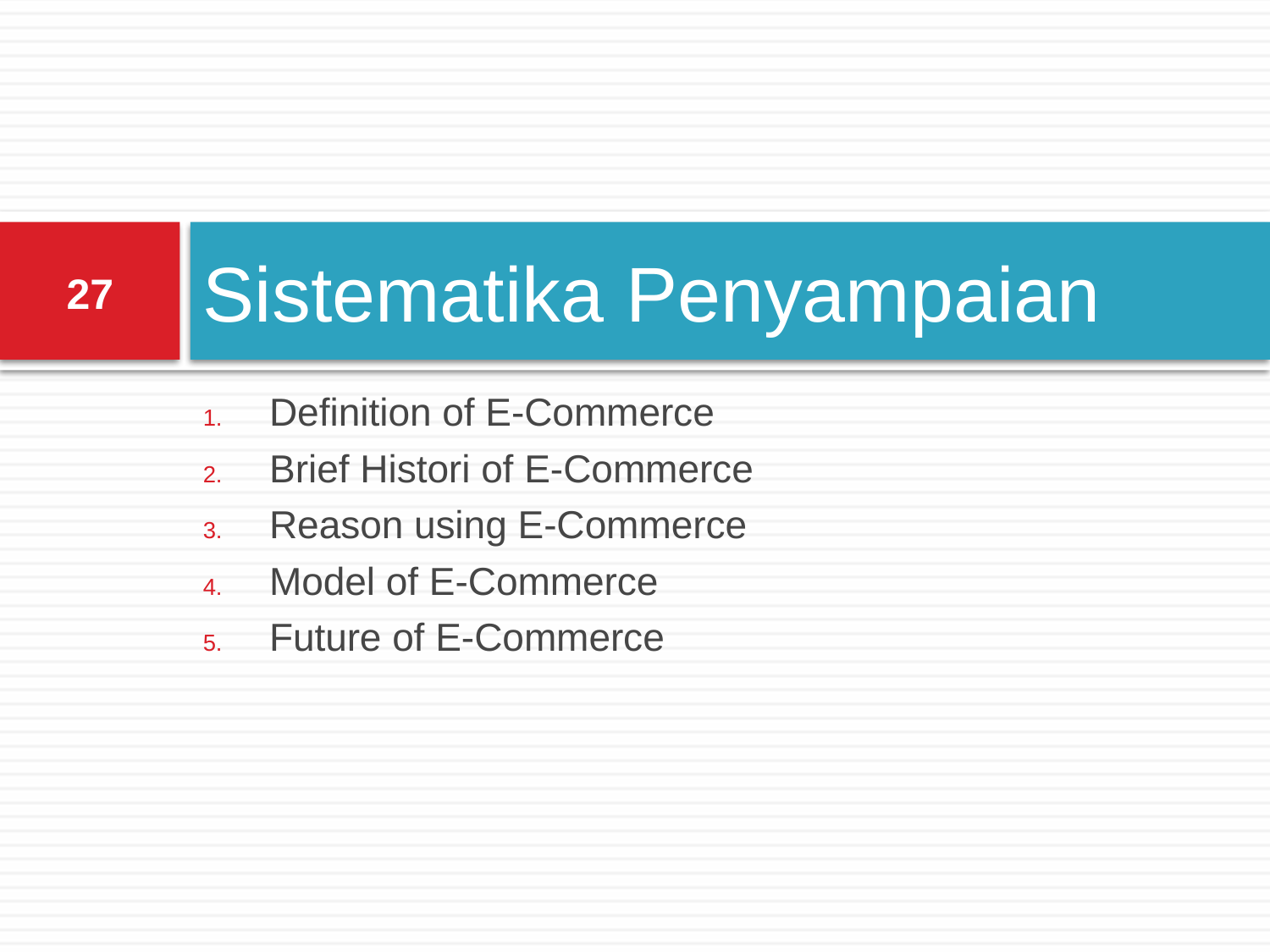

# Sistematika Penyampaian
27
Definition of E-Commerce
Brief Histori of E-Commerce
Reason using E-Commerce
Model of E-Commerce
Future of E-Commerce